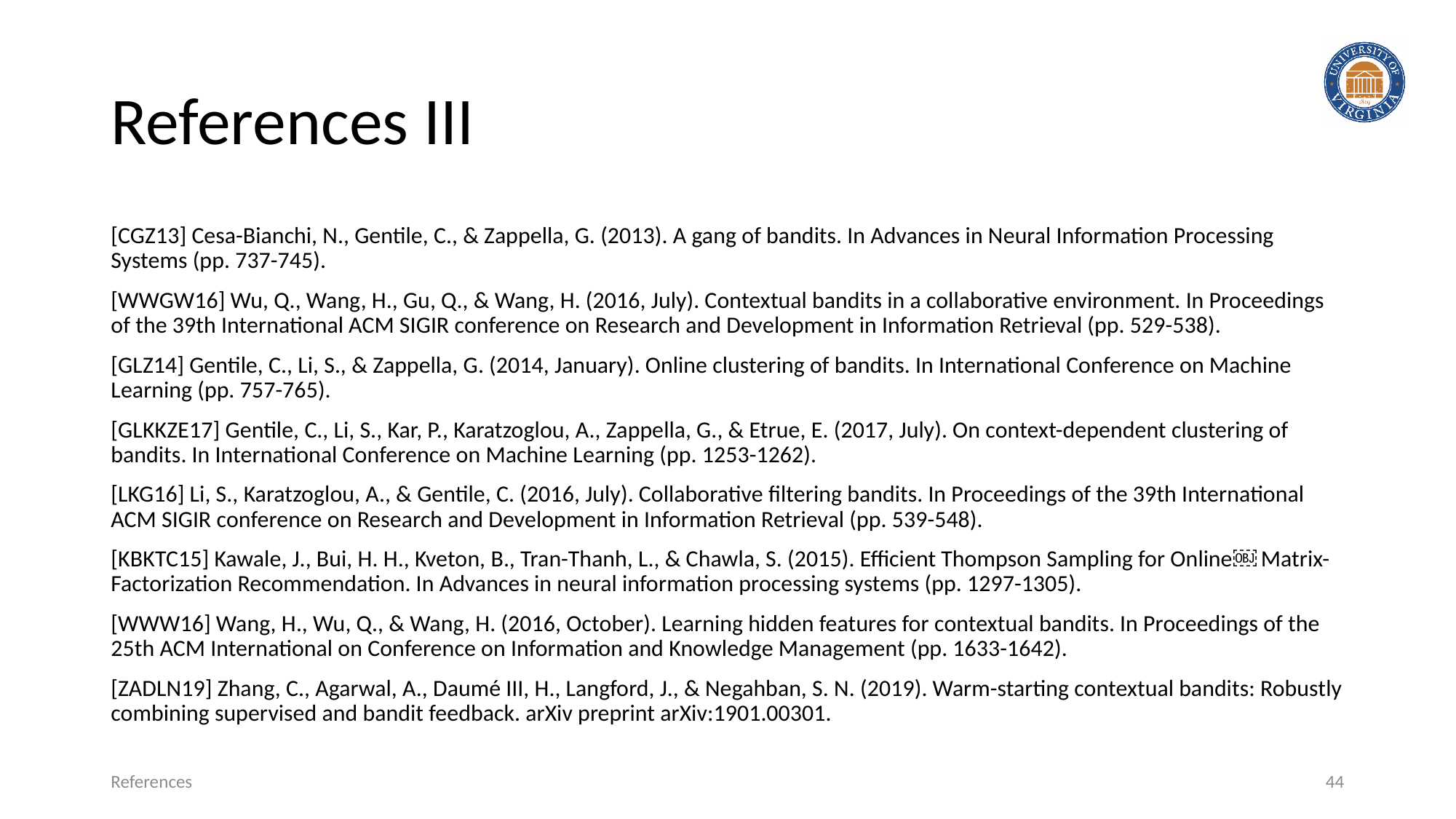

# References III
[CGZ13] Cesa-Bianchi, N., Gentile, C., & Zappella, G. (2013). A gang of bandits. In Advances in Neural Information Processing Systems (pp. 737-745).
[WWGW16] Wu, Q., Wang, H., Gu, Q., & Wang, H. (2016, July). Contextual bandits in a collaborative environment. In Proceedings of the 39th International ACM SIGIR conference on Research and Development in Information Retrieval (pp. 529-538).
[GLZ14] Gentile, C., Li, S., & Zappella, G. (2014, January). Online clustering of bandits. In International Conference on Machine Learning (pp. 757-765).
[GLKKZE17] Gentile, C., Li, S., Kar, P., Karatzoglou, A., Zappella, G., & Etrue, E. (2017, July). On context-dependent clustering of bandits. In International Conference on Machine Learning (pp. 1253-1262).
[LKG16] Li, S., Karatzoglou, A., & Gentile, C. (2016, July). Collaborative filtering bandits. In Proceedings of the 39th International ACM SIGIR conference on Research and Development in Information Retrieval (pp. 539-548).
[KBKTC15] Kawale, J., Bui, H. H., Kveton, B., Tran-Thanh, L., & Chawla, S. (2015). Efficient Thompson Sampling for Online￼ Matrix-Factorization Recommendation. In Advances in neural information processing systems (pp. 1297-1305).
[WWW16] Wang, H., Wu, Q., & Wang, H. (2016, October). Learning hidden features for contextual bandits. In Proceedings of the 25th ACM International on Conference on Information and Knowledge Management (pp. 1633-1642).
[ZADLN19] Zhang, C., Agarwal, A., Daumé III, H., Langford, J., & Negahban, S. N. (2019). Warm-starting contextual bandits: Robustly combining supervised and bandit feedback. arXiv preprint arXiv:1901.00301.

References
44